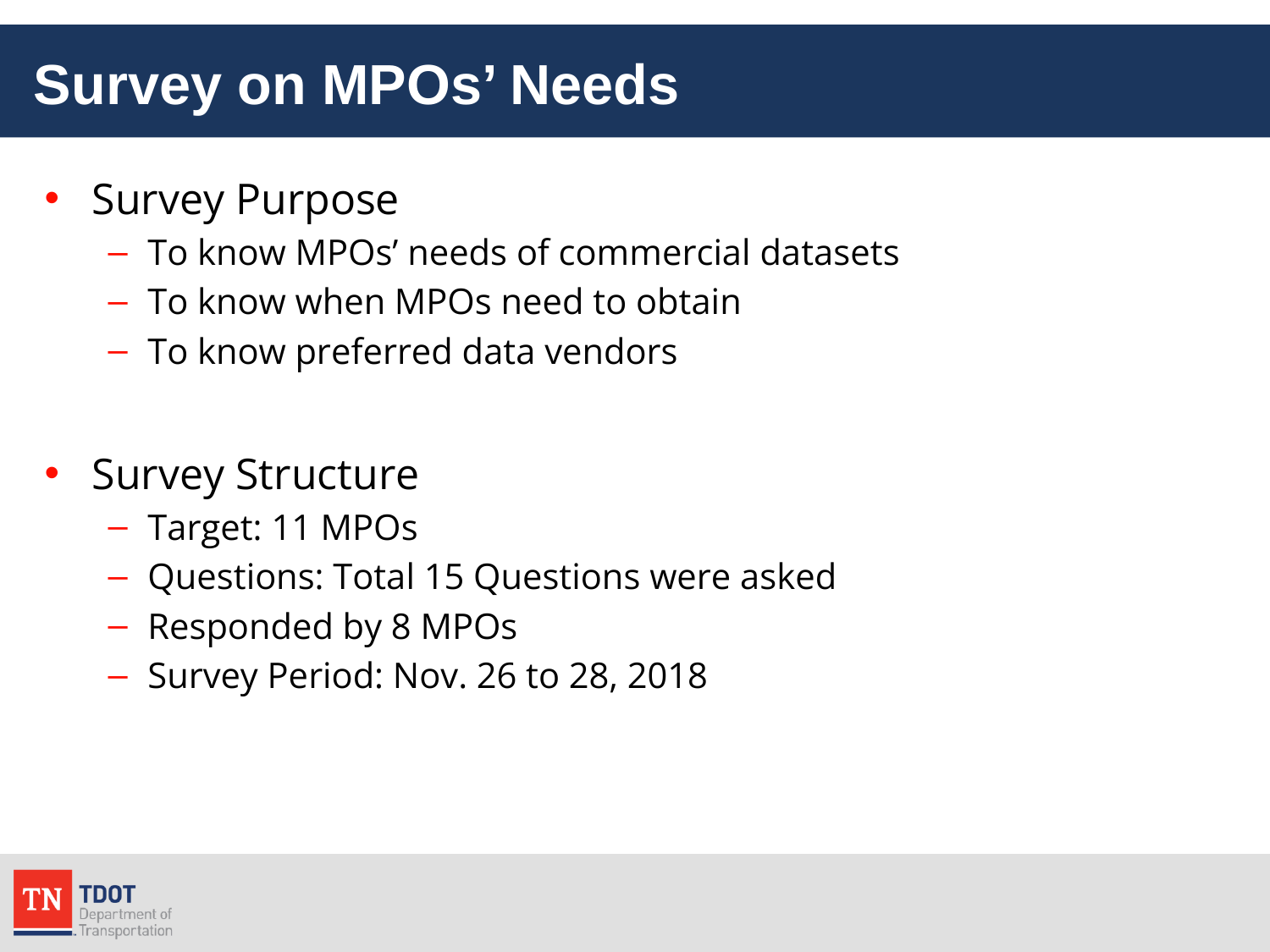

# Survey on MPOs’ Needs
Survey Purpose
To know MPOs’ needs of commercial datasets
To know when MPOs need to obtain
To know preferred data vendors

Survey Structure
Target: 11 MPOs
Questions: Total 15 Questions were asked
Responded by 8 MPOs
Survey Period: Nov. 26 to 28, 2018